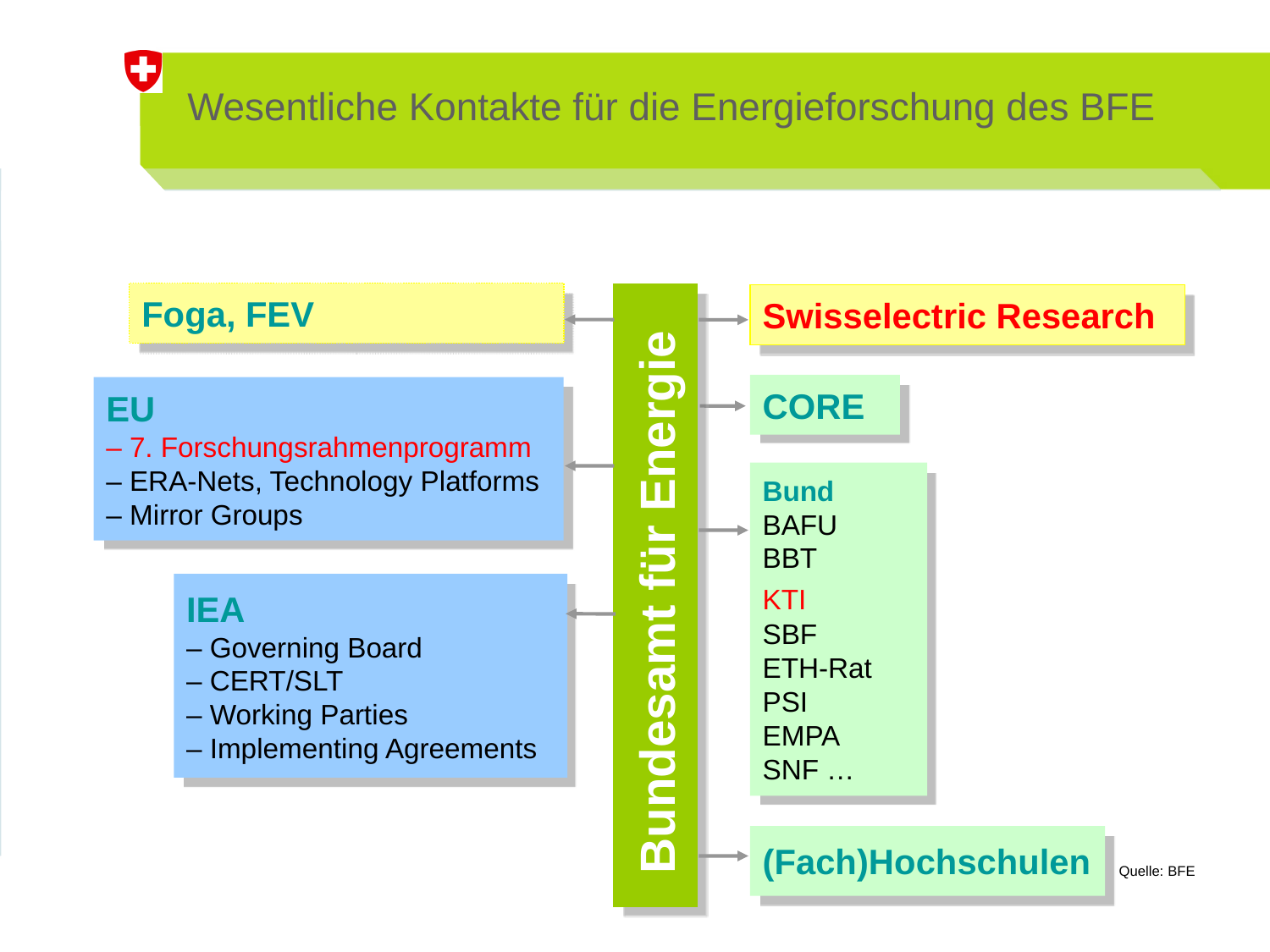

# Wesentliche Kontakte für die Energieforschung des BFE

Foga, FEV
Swisselectric Research

CORE
EU
– 7. Forschungsrahmenprogramm
– ERA-Nets, Technology Platforms
– Mirror Groups

Bund
BAFU
BBT
KTI
SBF
ETH-Rat
PSI
EMPA
SNF …

Bundesamt für Energie
IEA
– Governing Board
– CERT/SLT
– Working Parties
– Implementing Agreements

Quelle: BFE
(Fach)Hochschulen